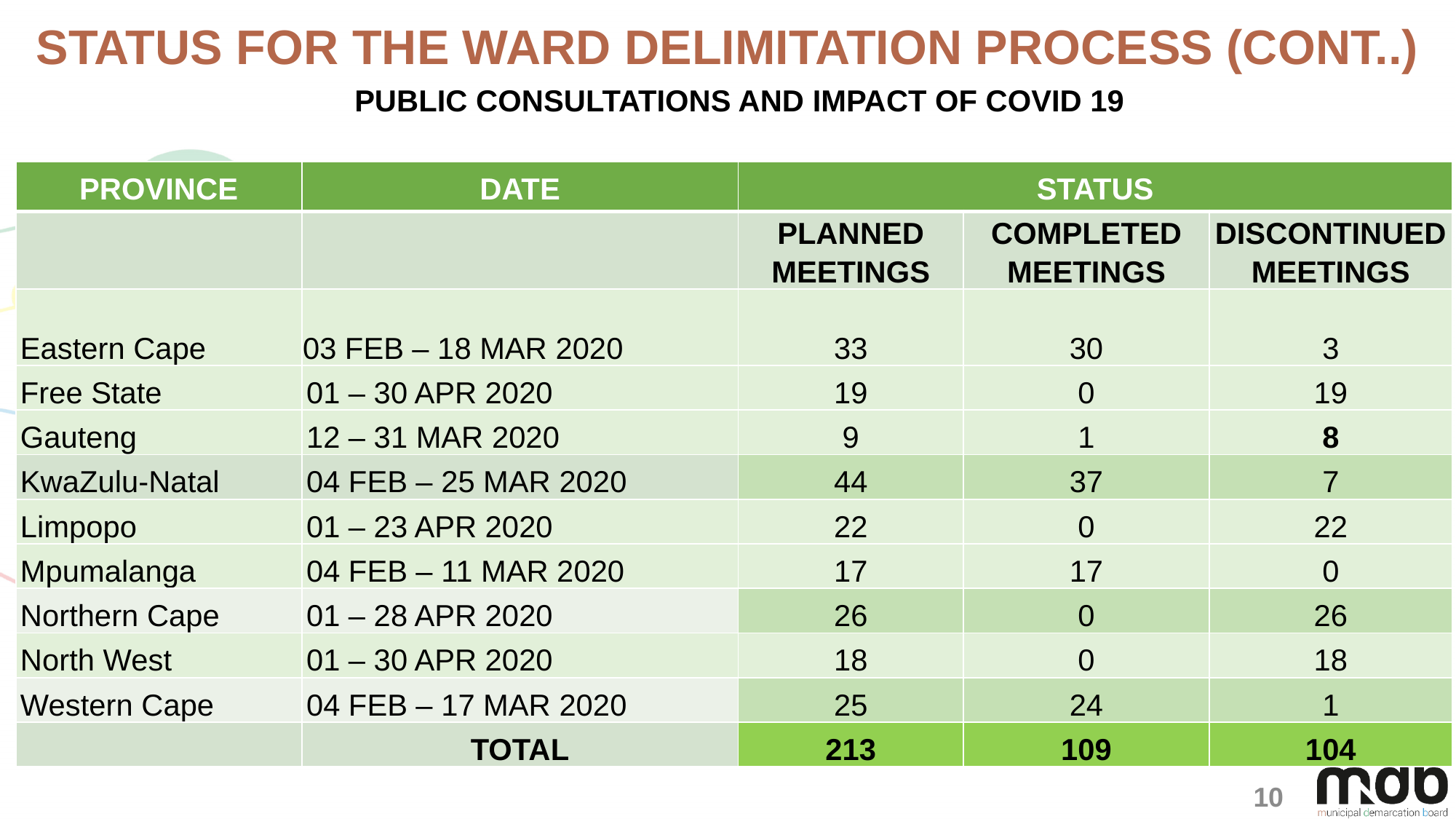

STATUS for THE ward delimitation PROCESS (cont..)
Public Consultations AND IMPACT OF COVID 19
| PROVINCE | DATE | STATUS |  |  |
| --- | --- | --- | --- | --- |
|  |  | PLANNED MEETINGS | COMPLETED MEETINGS | DISCONTINUED MEETINGS |
| Eastern Cape | 03 FEB – 18 MAR 2020 | 33 | 30 | 3 |
| Free State | 01 – 30 APR 2020 | 19 | 0 | 19 |
| Gauteng | 12 – 31 MAR 2020 | 9 | 1 | 8 |
| KwaZulu-Natal | 04 FEB – 25 MAR 2020 | 44 | 37 | 7 |
| Limpopo | 01 – 23 APR 2020 | 22 | 0 | 22 |
| Mpumalanga | 04 FEB – 11 MAR 2020 | 17 | 17 | 0 |
| Northern Cape | 01 – 28 APR 2020 | 26 | 0 | 26 |
| North West | 01 – 30 APR 2020 | 18 | 0 | 18 |
| Western Cape | 04 FEB – 17 MAR 2020 | 25 | 24 | 1 |
|  | TOTAL | 213 | 109 | 104 |
10